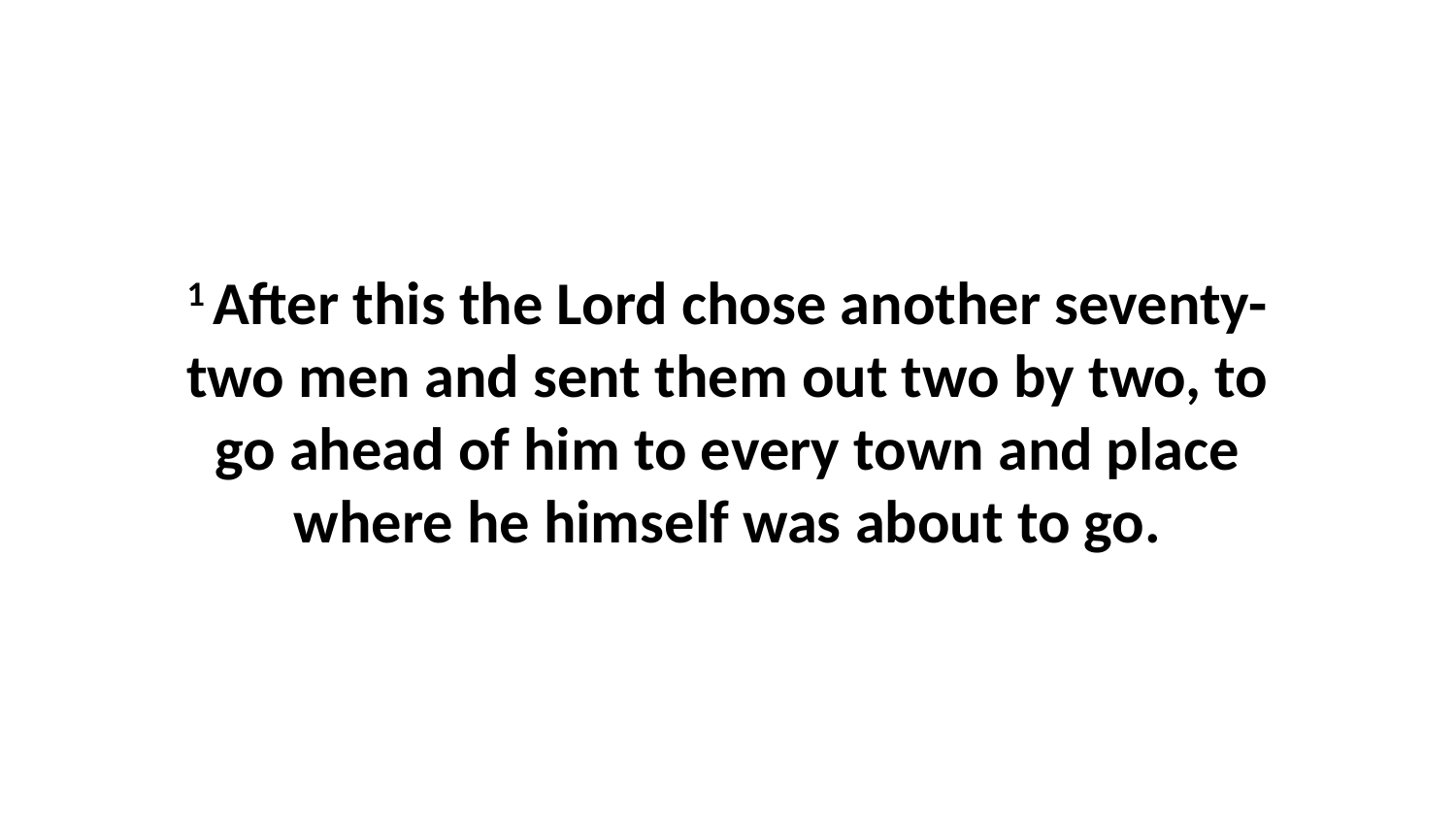

1 After this the Lord chose another seventy-two men and sent them out two by two, to go ahead of him to every town and place where he himself was about to go.